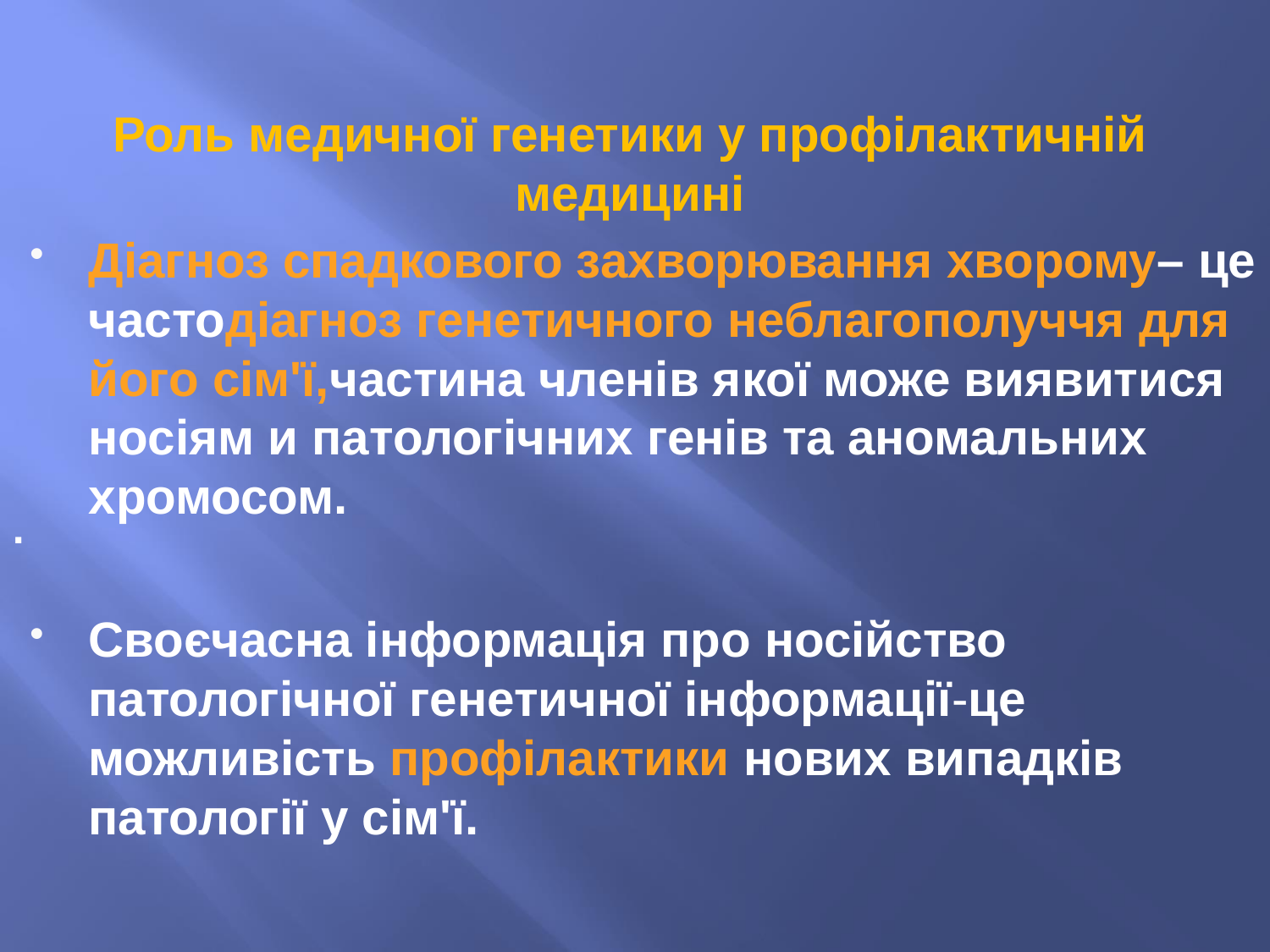

Роль медичної генетики у профілактичній медицині
Діагноз спадкового захворювання хворому– це частодіагноз генетичного неблагополуччя для його сім'ї,частина членів якої може виявитися носіям и патологічних генів та аномальних хромосом.

Своєчасна інформація про носійство патологічної генетичної інформації-це можливість профілактики нових випадків патології у сім'ї.

.